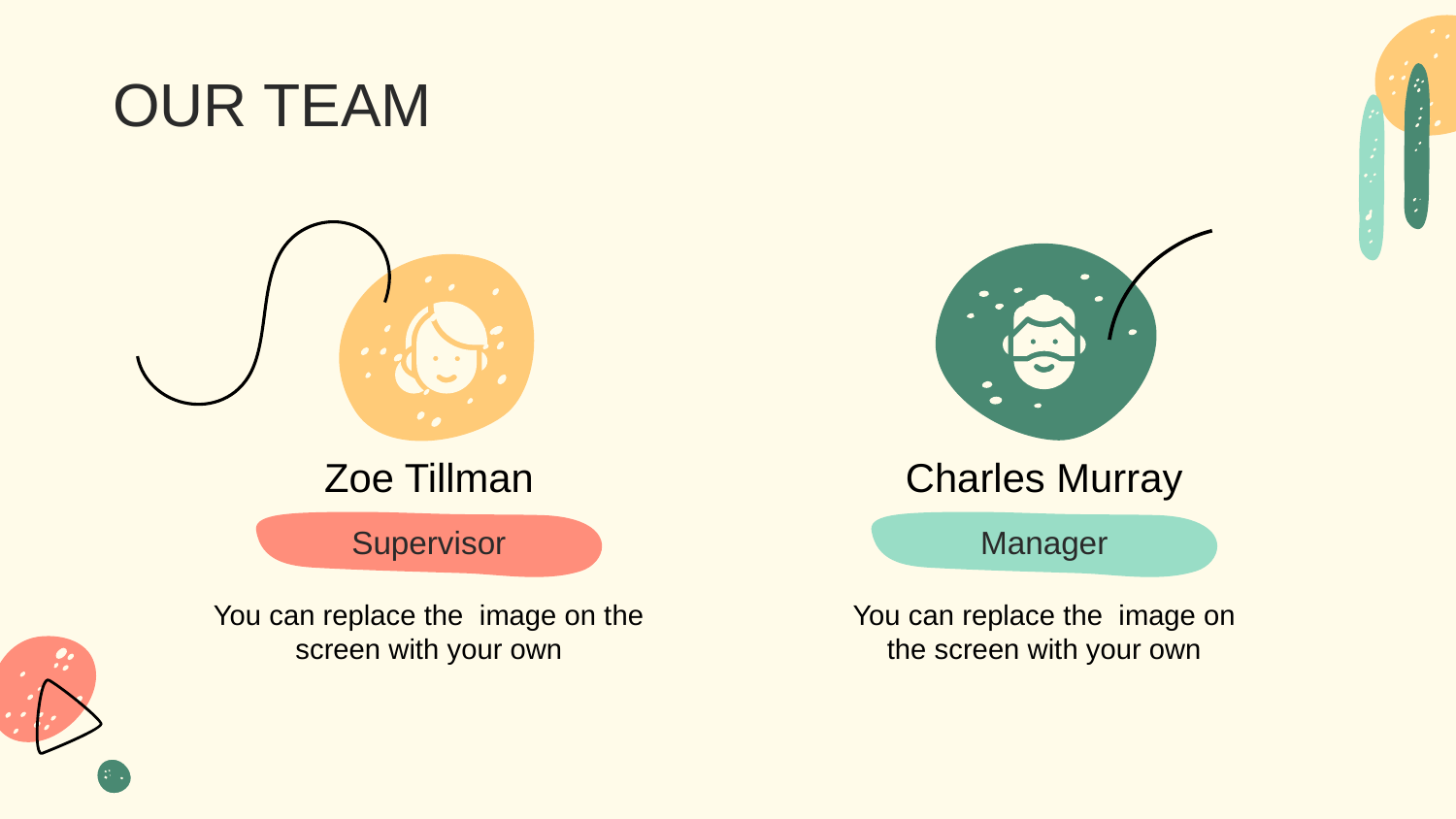

OUR TEAM

Zoe Tillman
Charles Murray
# Supervisor
Manager
You can replace the  image on the screen with your own
You can replace the  image on the screen with your own